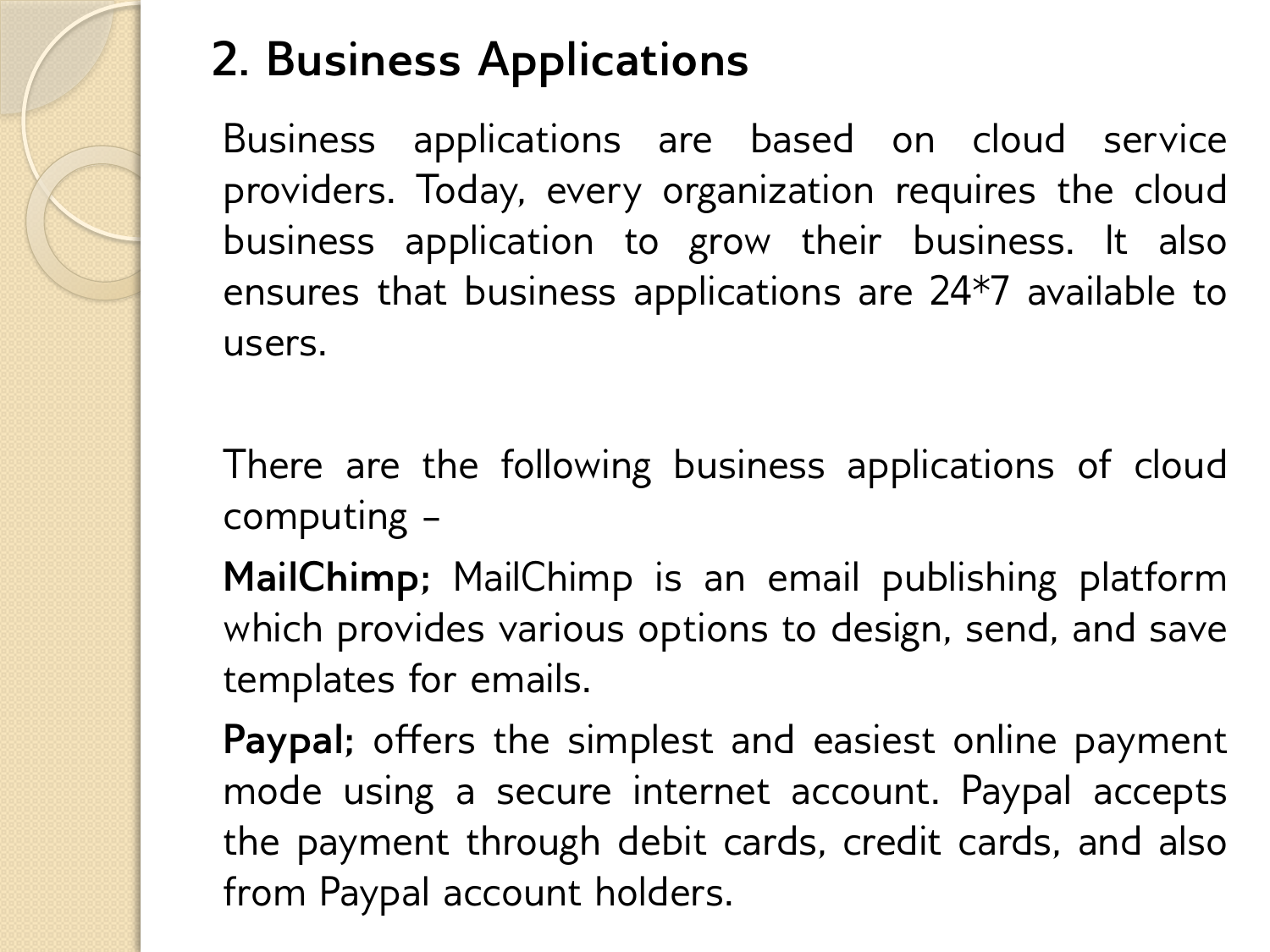

# 2. Business Applications
Business applications are based on cloud service providers. Today, every organization requires the cloud business application to grow their business. It also ensures that business applications are 24*7 available to users.

There are the following business applications of cloud computing –
MailChimp; MailChimp is an email publishing platform which provides various options to design, send, and save templates for emails.
Paypal; offers the simplest and easiest online payment mode using a secure internet account. Paypal accepts the payment through debit cards, credit cards, and also from Paypal account holders.